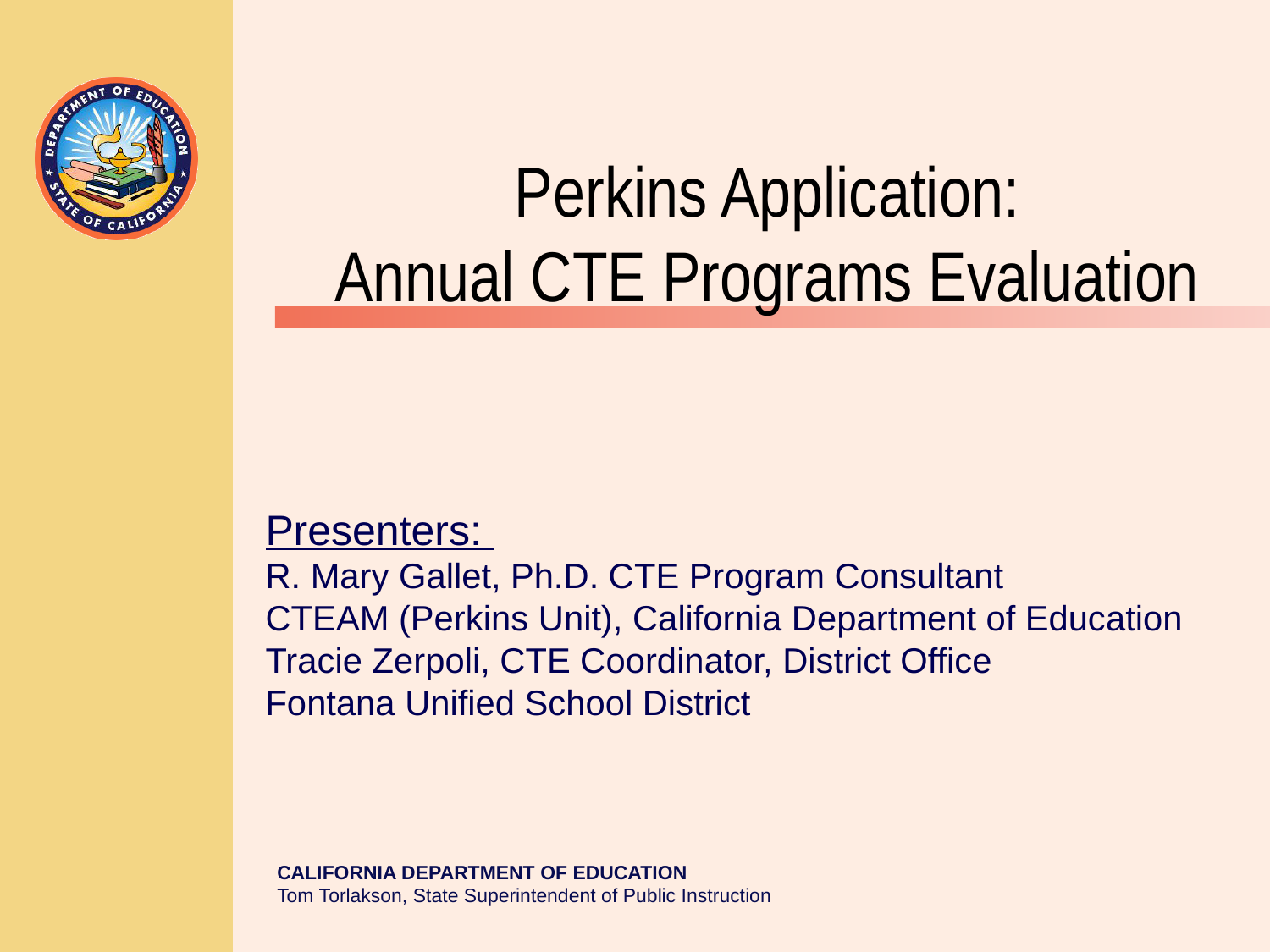

# Perkins Application: Annual CTE Programs Evaluation
Presenters:
R. Mary Gallet, Ph.D. CTE Program Consultant
CTEAM (Perkins Unit), California Department of Education Tracie Zerpoli, CTE Coordinator, District Office
Fontana Unified School District